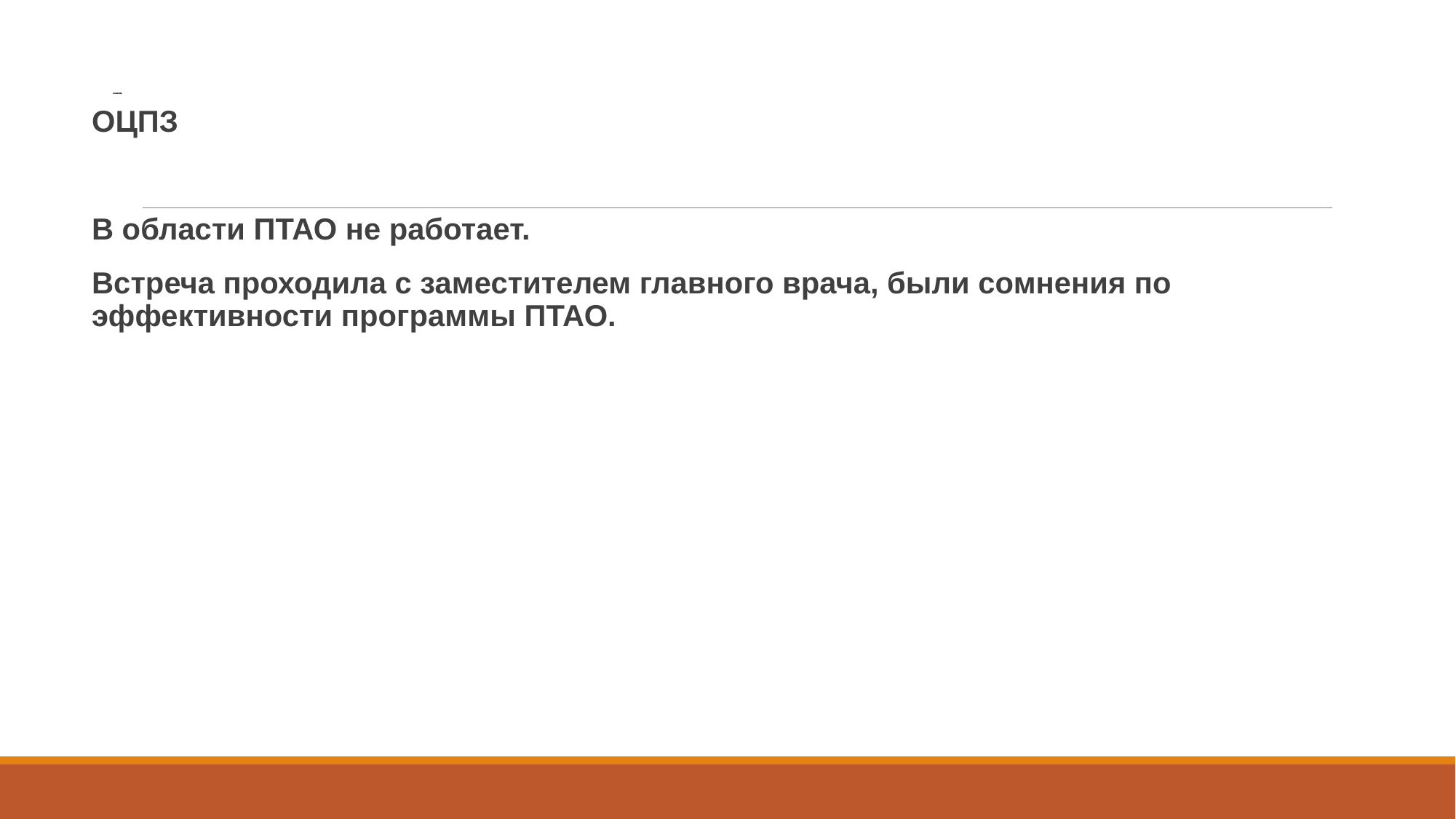

# Алматинская область 2019 год
ОЦПЗ

В области ПТАО не работает.
Встреча проходила с заместителем главного врача, были сомнения по эффективности программы ПТАО.